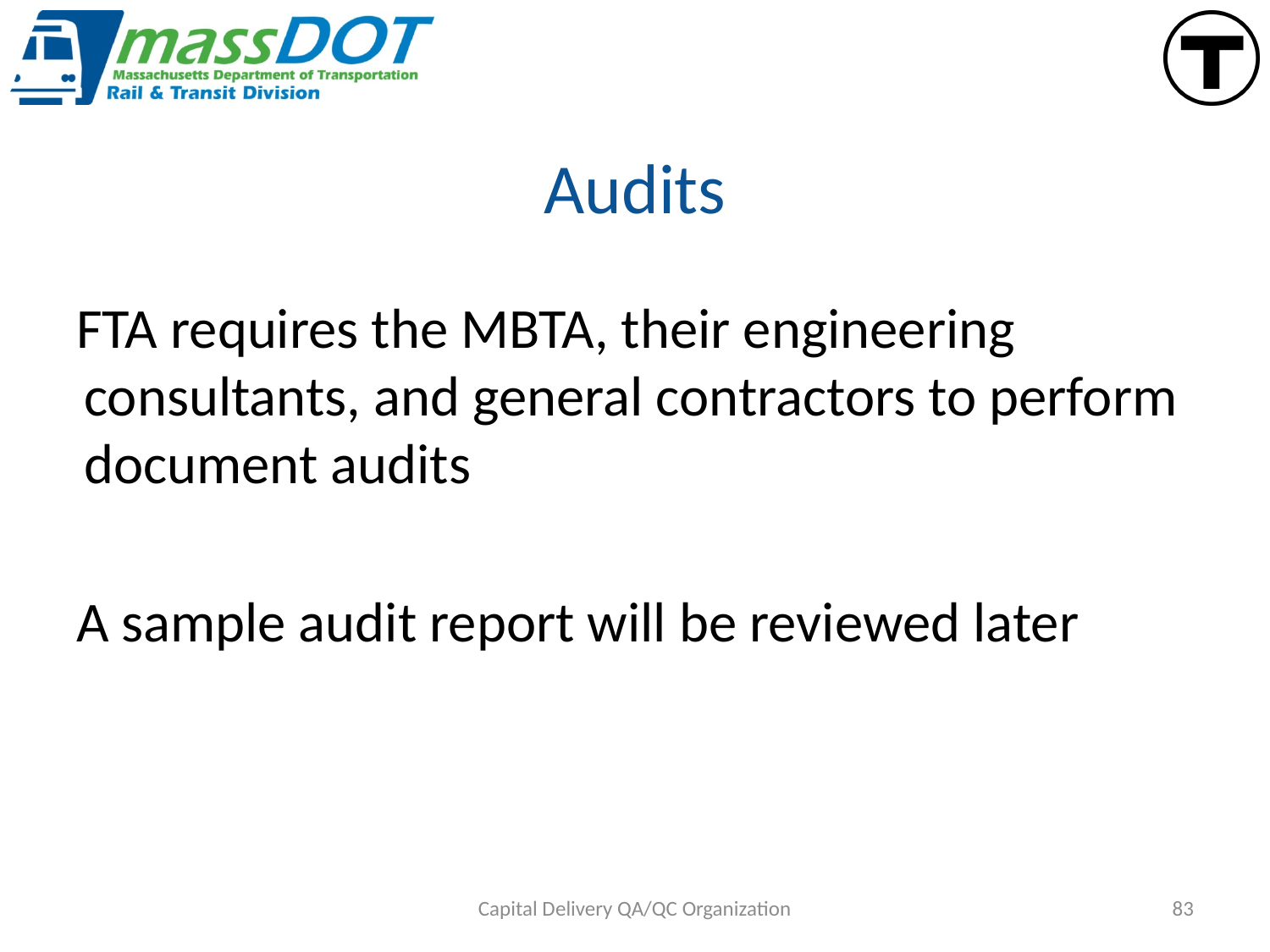

# Audits
FTA requires the MBTA, their engineering consultants, and general contractors to perform document audits

A sample audit report will be reviewed later
Capital Delivery QA/QC Organization
83